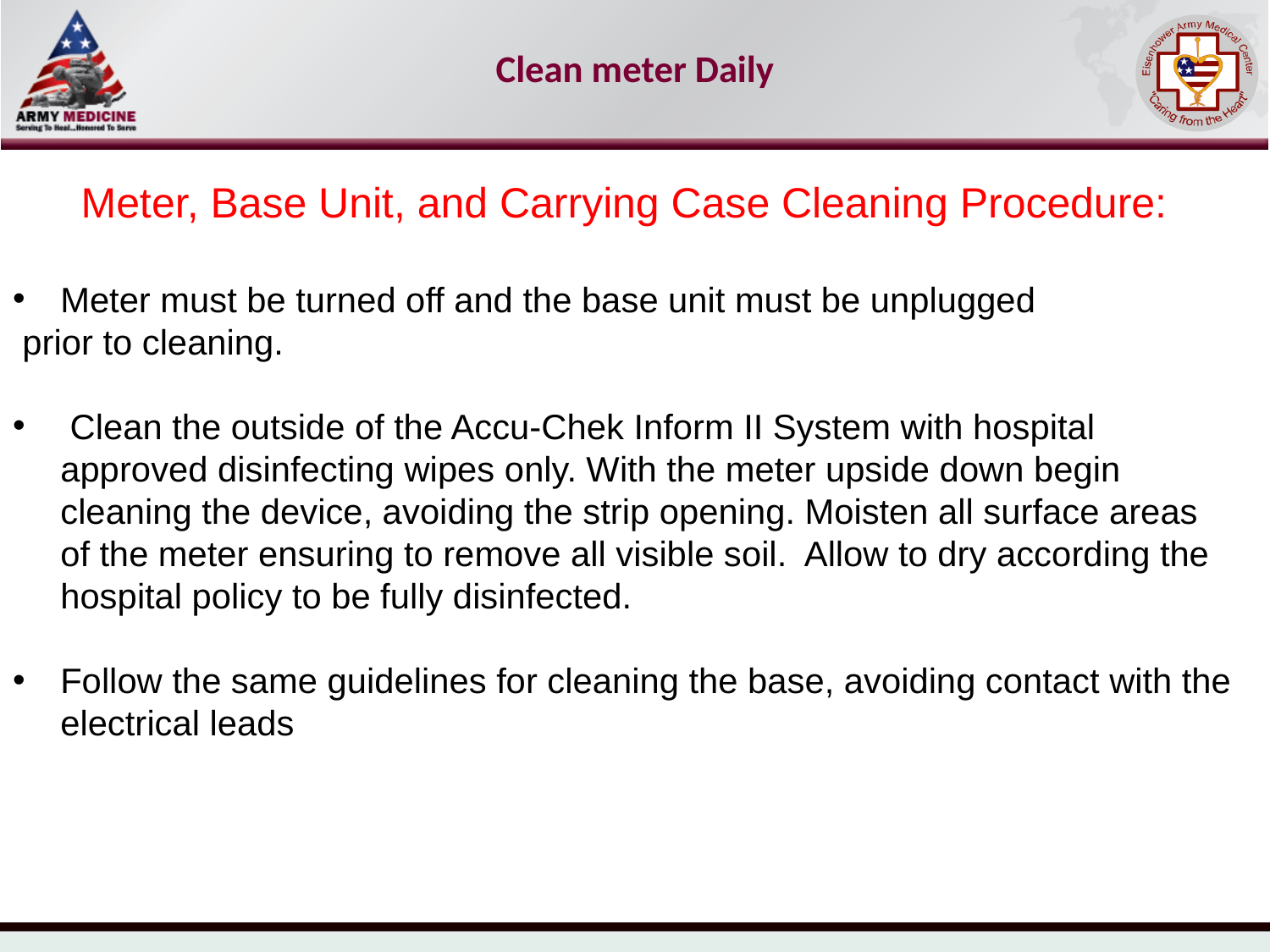

# Clean meter Daily
Meter, Base Unit, and Carrying Case Cleaning Procedure:

Meter must be turned off and the base unit must be unplugged
 prior to cleaning.

 Clean the outside of the Accu-Chek Inform II System with hospital approved disinfecting wipes only. With the meter upside down begin cleaning the device, avoiding the strip opening. Moisten all surface areas of the meter ensuring to remove all visible soil.  Allow to dry according the hospital policy to be fully disinfected.

Follow the same guidelines for cleaning the base, avoiding contact with the electrical leads